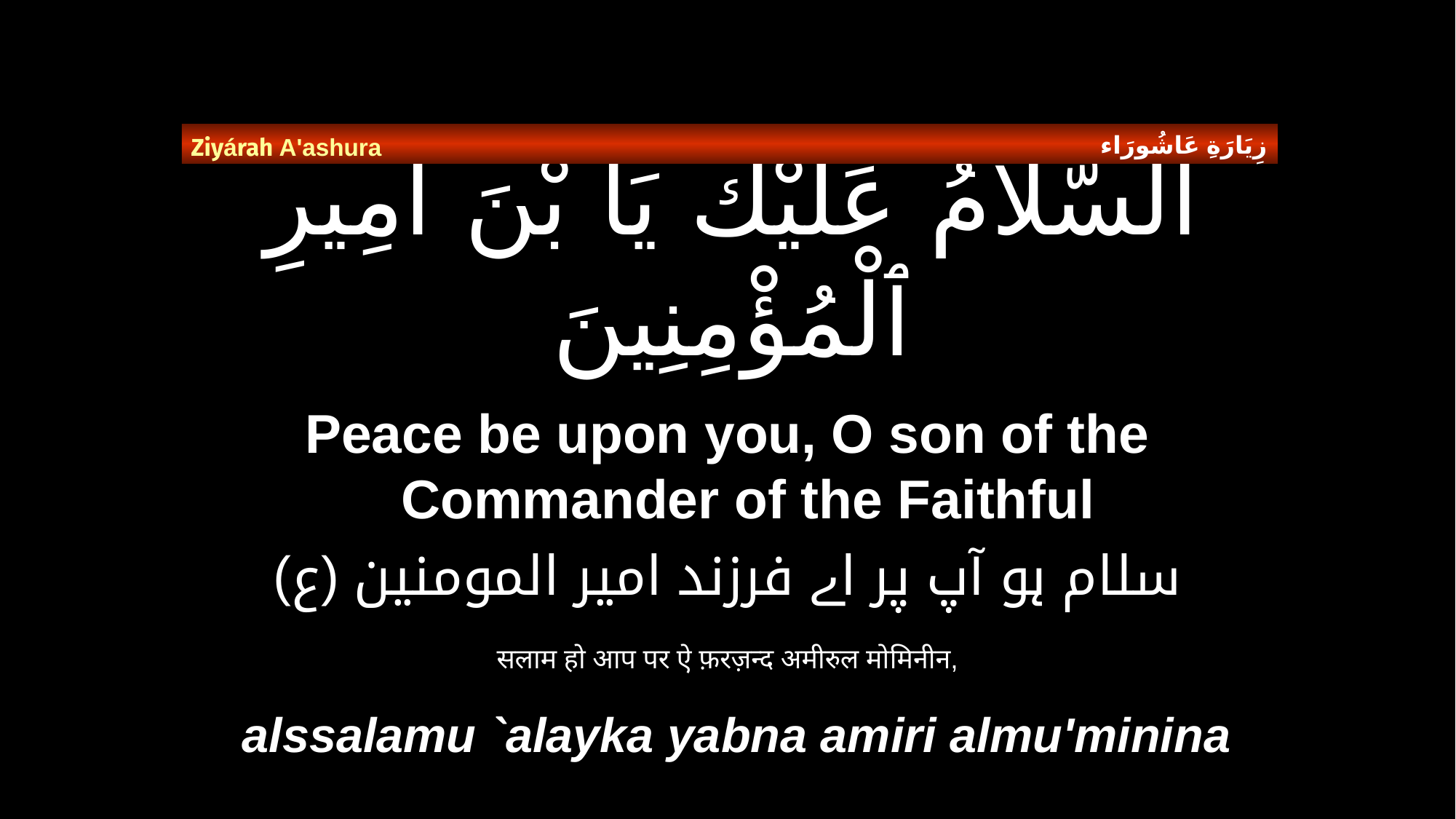

زِيَارَةِ عَاشُورَاء
Ziyárah A'ashura
# اَلسَّلاَمُ عَلَيْكَ يَا بْنَ امِيرِ ٱلْمُؤْمِنِينَ
Peace be upon you, O son of the Commander of the Faithful
سلام ہو آپ پر اے فرزند امیر المومنین (ع)
सलाम हो आप पर ऐ फ़रज़न्द अमीरुल मोमिनीन,
alssalamu `alayka yabna amiri almu'minina